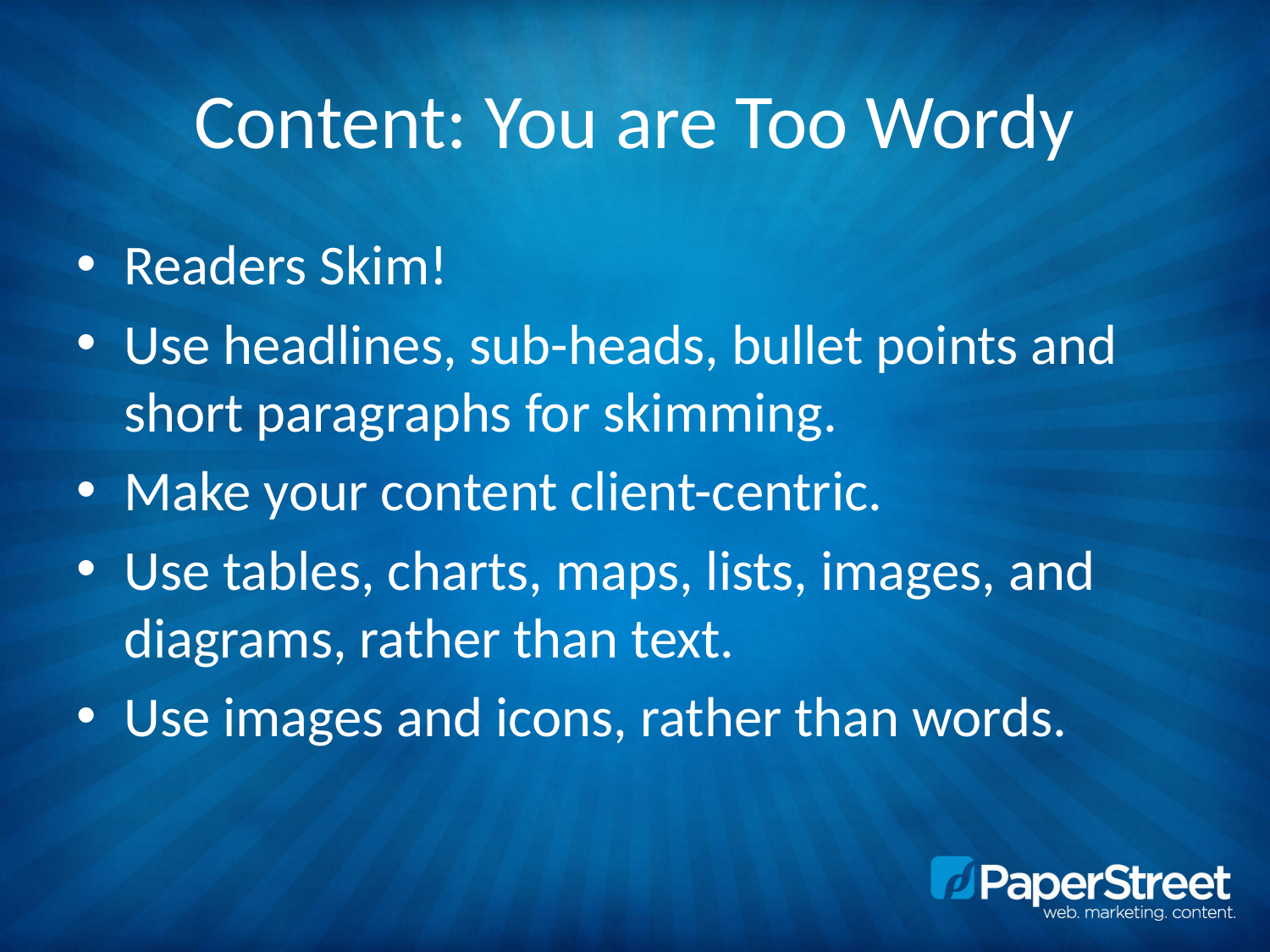

# Content: You are Too Wordy
Readers Skim!
Use headlines, sub-heads, bullet points and short paragraphs for skimming.
Make your content client-centric.
Use tables, charts, maps, lists, images, and diagrams, rather than text.
Use images and icons, rather than words.